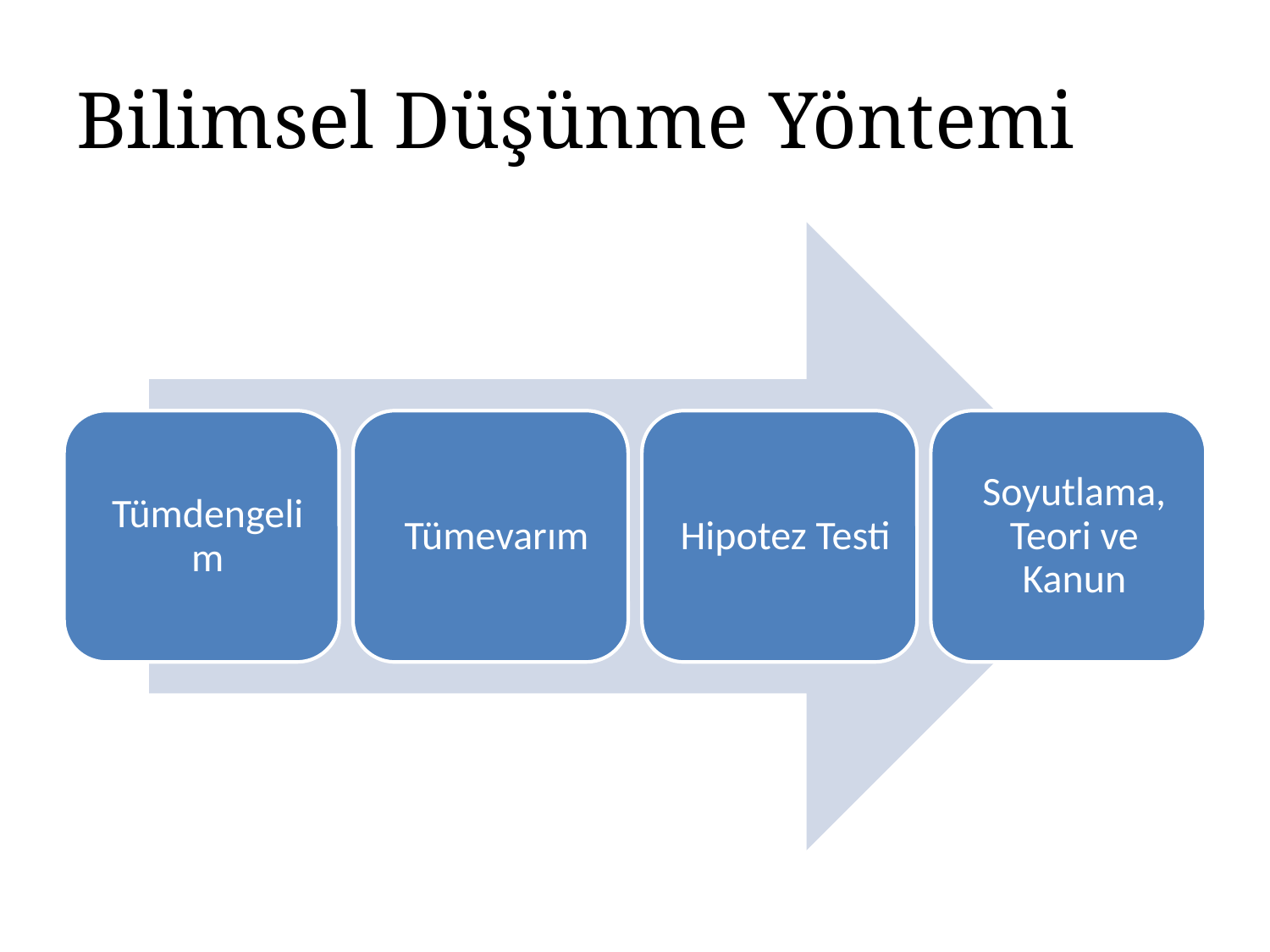

# Bilimsel Düşünme Yöntemi
Tümdengelim
Tümevarım
Hipotez Testi
Soyutlama, Teori ve Kanun